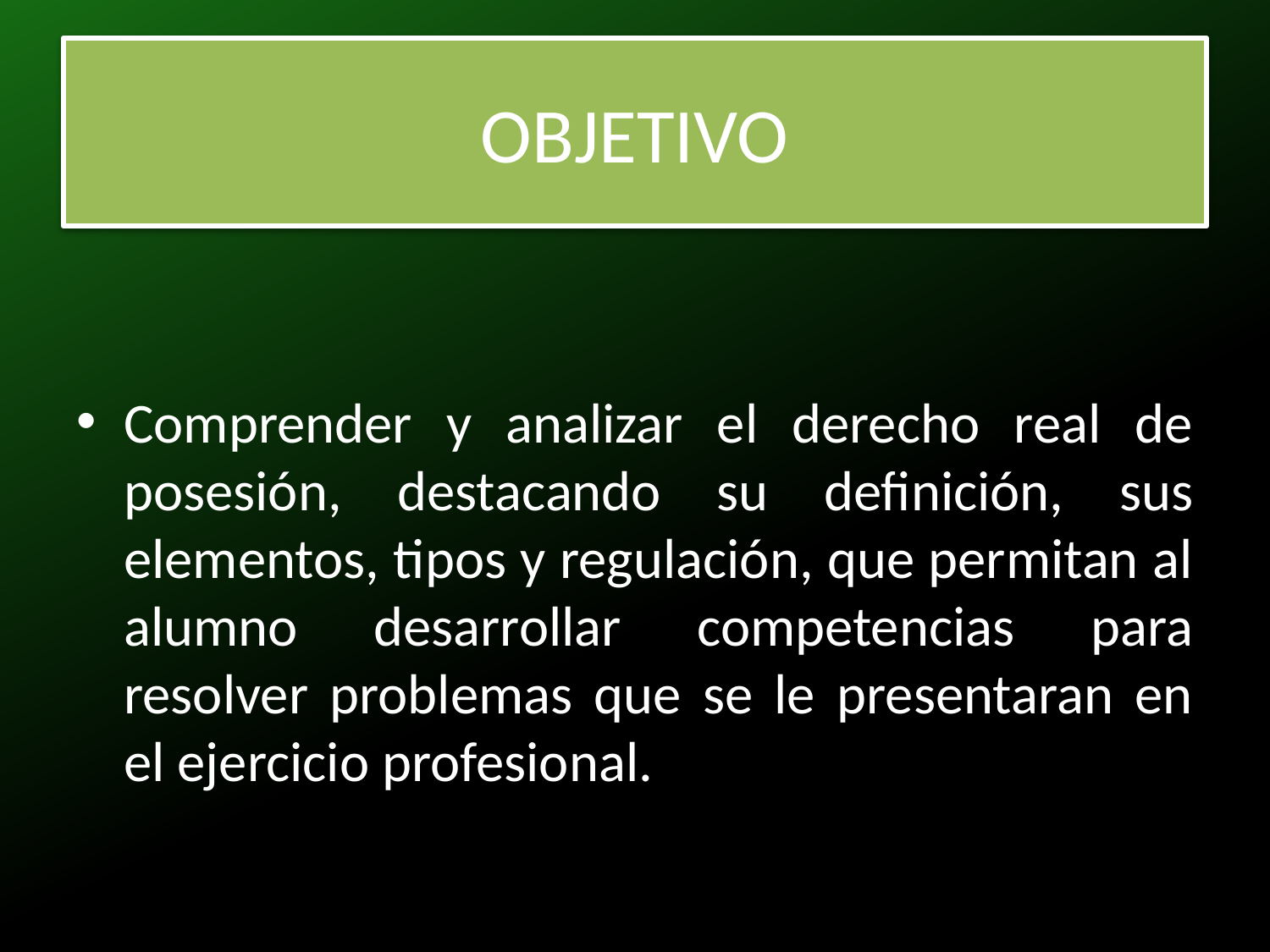

# OBJETIVO

Comprender y analizar el derecho real de posesión, destacando su definición, sus elementos, tipos y regulación, que permitan al alumno desarrollar competencias para resolver problemas que se le presentaran en el ejercicio profesional.